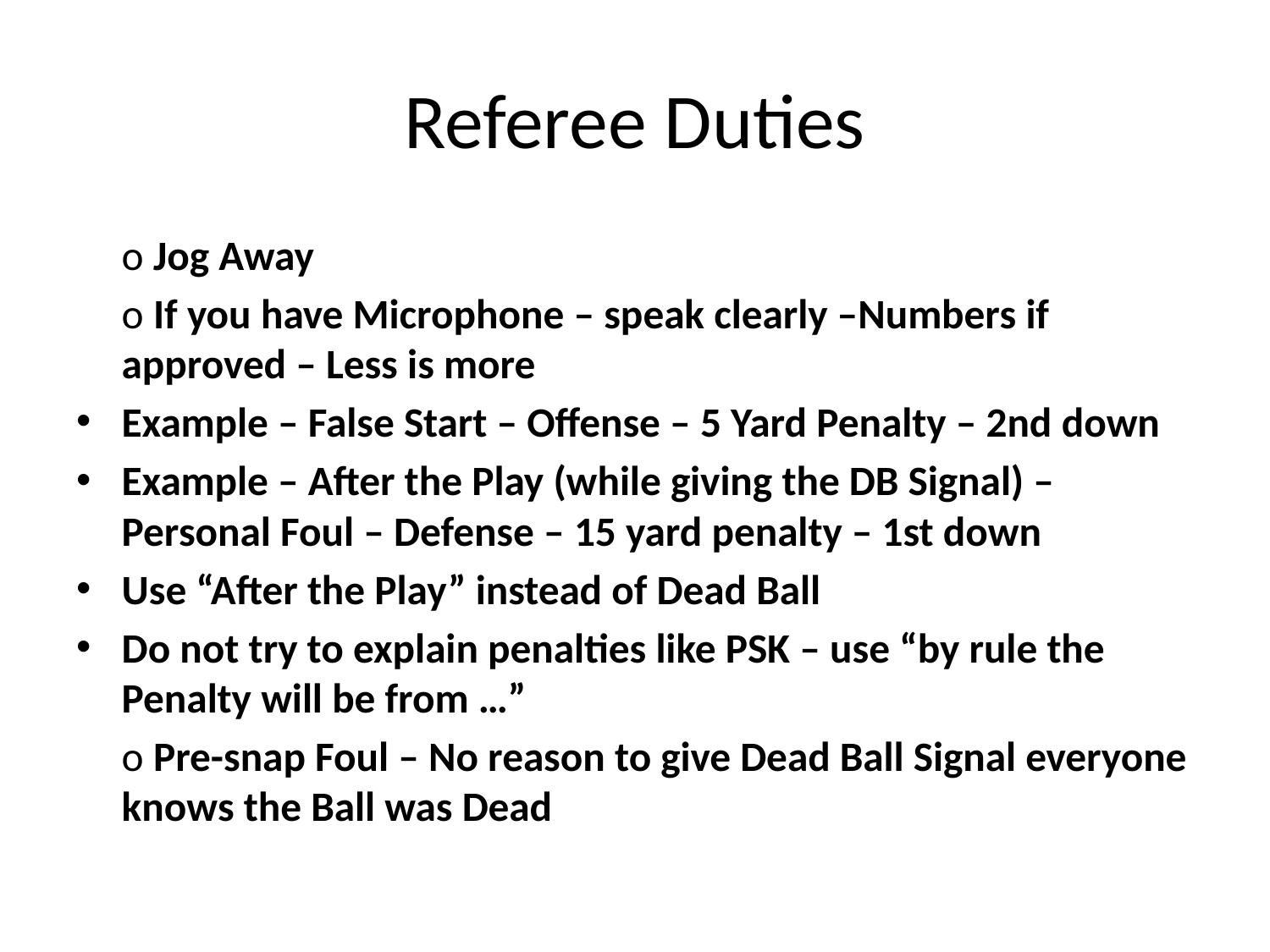

# Referee Duties
	o Jog Away
	o If you have Microphone – speak clearly –Numbers if approved – Less is more
Example – False Start – Offense – 5 Yard Penalty – 2nd down
Example – After the Play (while giving the DB Signal) – Personal Foul – Defense – 15 yard penalty – 1st down
Use “After the Play” instead of Dead Ball
Do not try to explain penalties like PSK – use “by rule the Penalty will be from …”
	o Pre-snap Foul – No reason to give Dead Ball Signal everyone knows the Ball was Dead